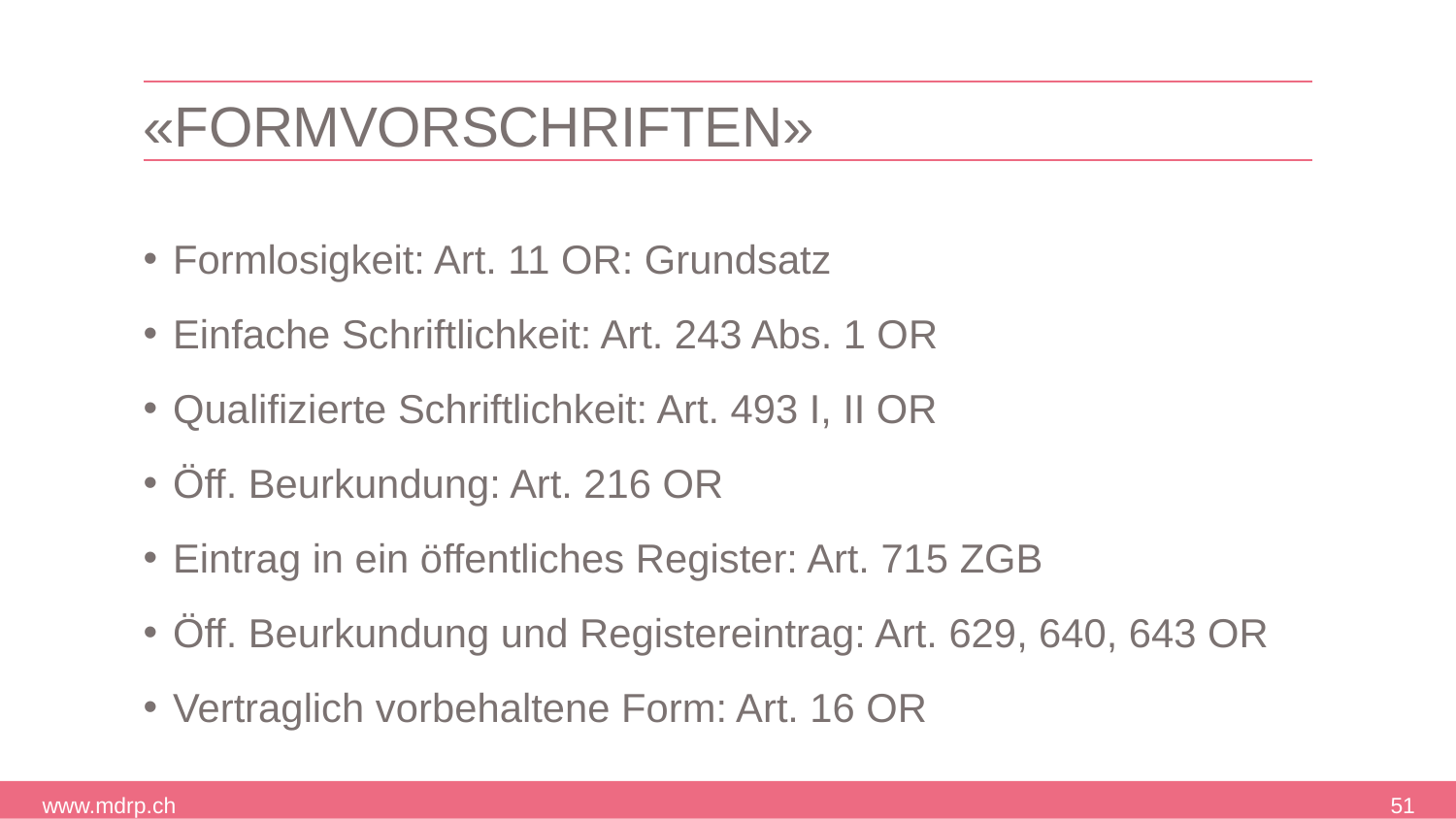

# «Formvorschriften»
Formlosigkeit: Art. 11 OR: Grundsatz
Einfache Schriftlichkeit: Art. 243 Abs. 1 OR
Qualifizierte Schriftlichkeit: Art. 493 I, II OR
Öff. Beurkundung: Art. 216 OR
Eintrag in ein öffentliches Register: Art. 715 ZGB
Öff. Beurkundung und Registereintrag: Art. 629, 640, 643 OR
Vertraglich vorbehaltene Form: Art. 16 OR
51